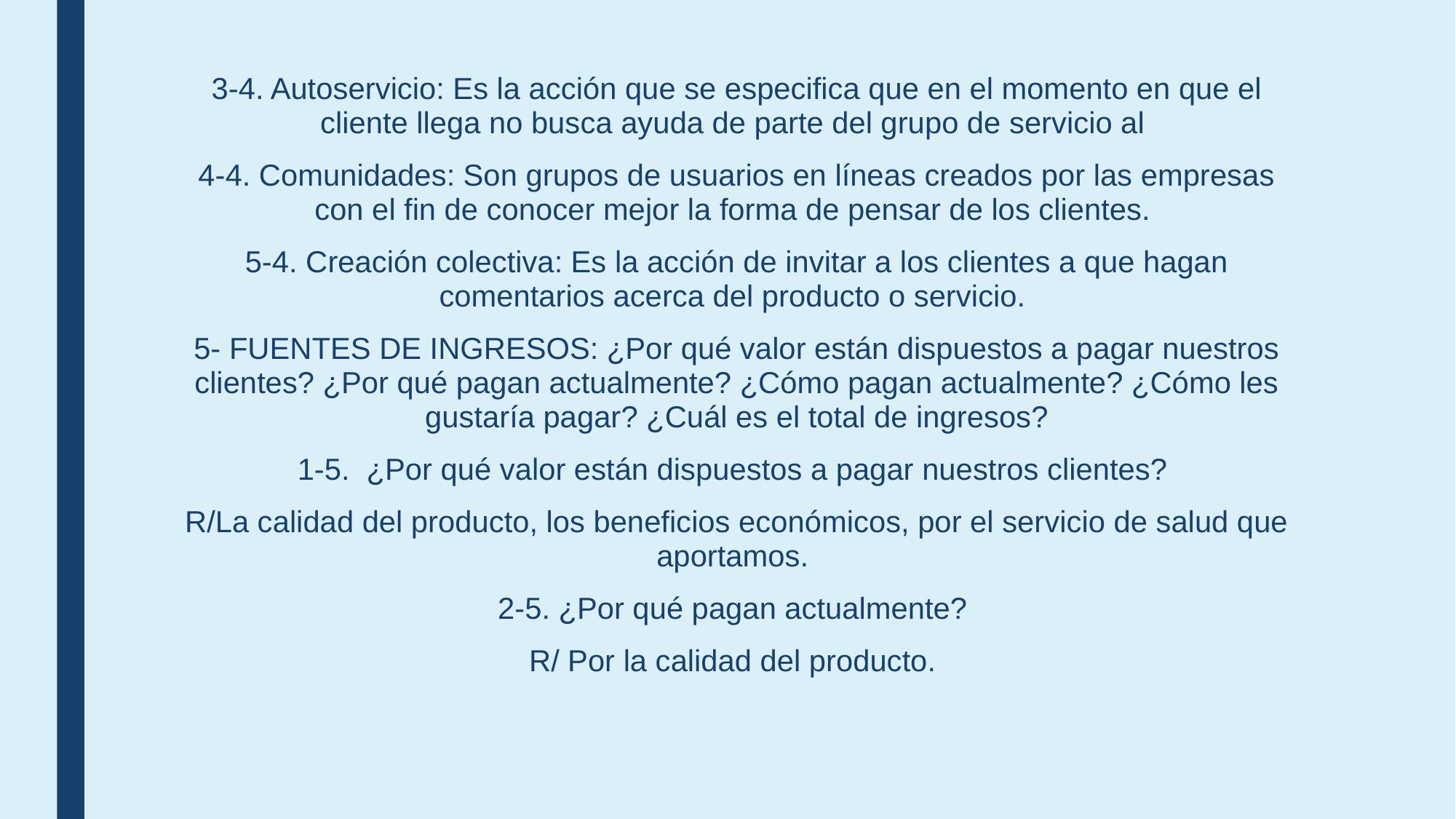

3-4. Autoservicio: Es la acción que se especifica que en el momento en que el cliente llega no busca ayuda de parte del grupo de servicio al
4-4. Comunidades: Son grupos de usuarios en líneas creados por las empresas con el fin de conocer mejor la forma de pensar de los clientes.
5-4. Creación colectiva: Es la acción de invitar a los clientes a que hagan comentarios acerca del producto o servicio.
5- FUENTES DE INGRESOS: ¿Por qué valor están dispuestos a pagar nuestros clientes? ¿Por qué pagan actualmente? ¿Cómo pagan actualmente? ¿Cómo les gustaría pagar? ¿Cuál es el total de ingresos?
1-5.  ¿Por qué valor están dispuestos a pagar nuestros clientes?
R/La calidad del producto, los beneficios económicos, por el servicio de salud que aportamos.
2-5. ¿Por qué pagan actualmente?
R/ Por la calidad del producto.